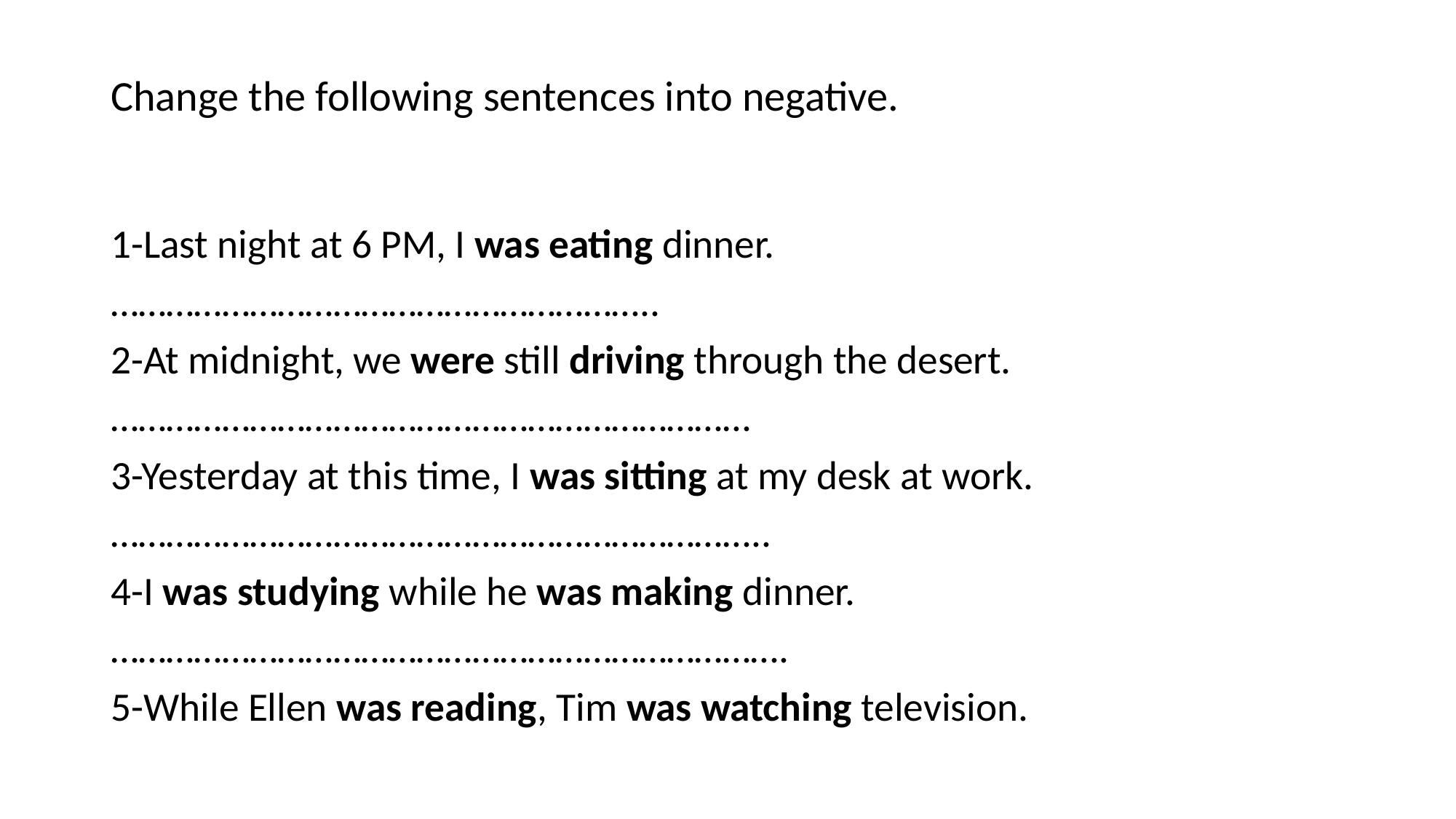

# Change the following sentences into negative.
1-Last night at 6 PM, I was eating dinner.
…………………………………………………..
2-At midnight, we were still driving through the desert.
……………………………………………………………
3-Yesterday at this time, I was sitting at my desk at work.
……………………………………………………………..
4-I was studying while he was making dinner.
……………………………………………………………….
5-While Ellen was reading, Tim was watching television.